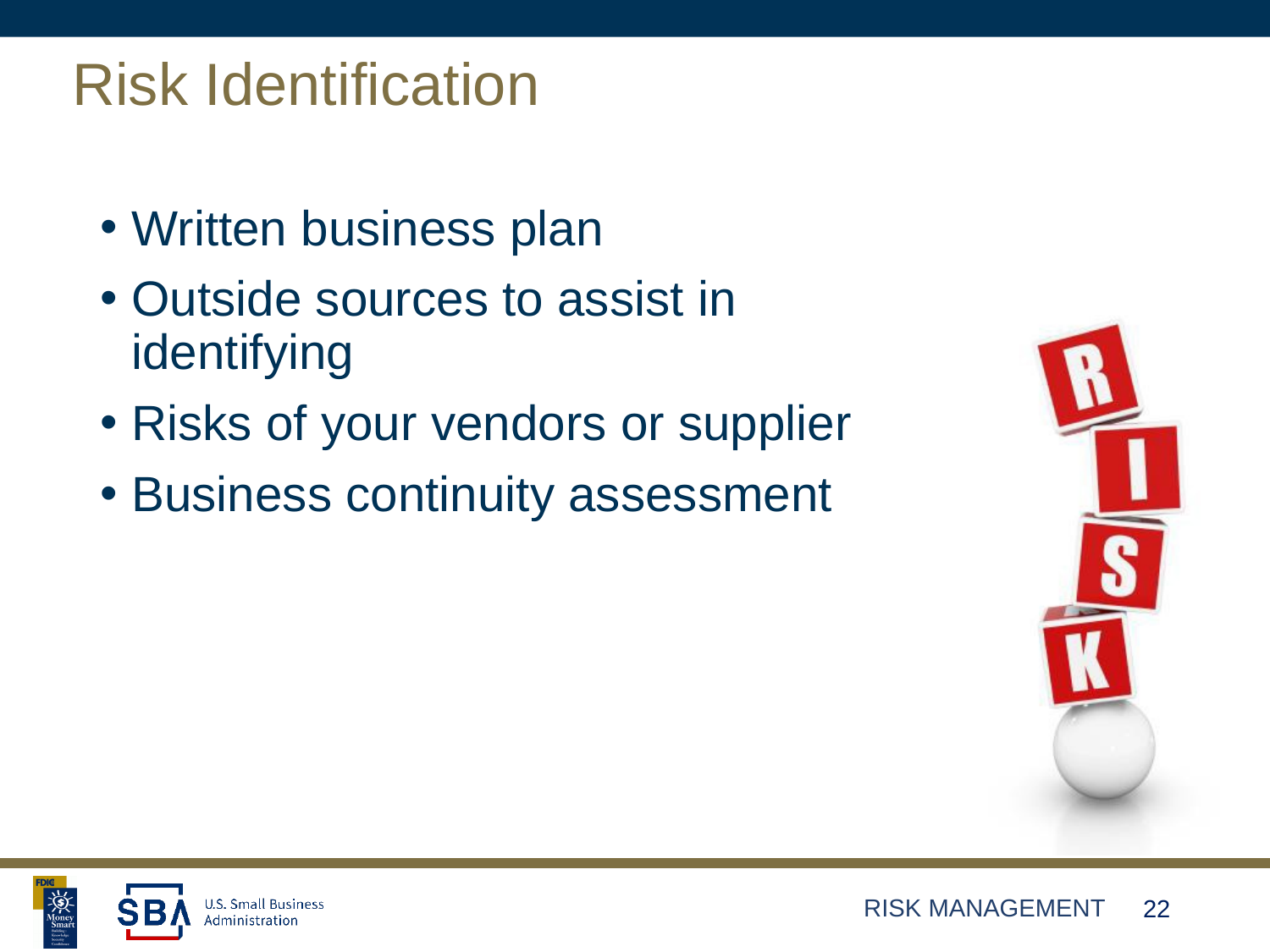

# Risk Identification
Written business plan
Outside sources to assist in  identifying
Risks of your vendors or supplier
Business continuity assessment

Risk Management
22